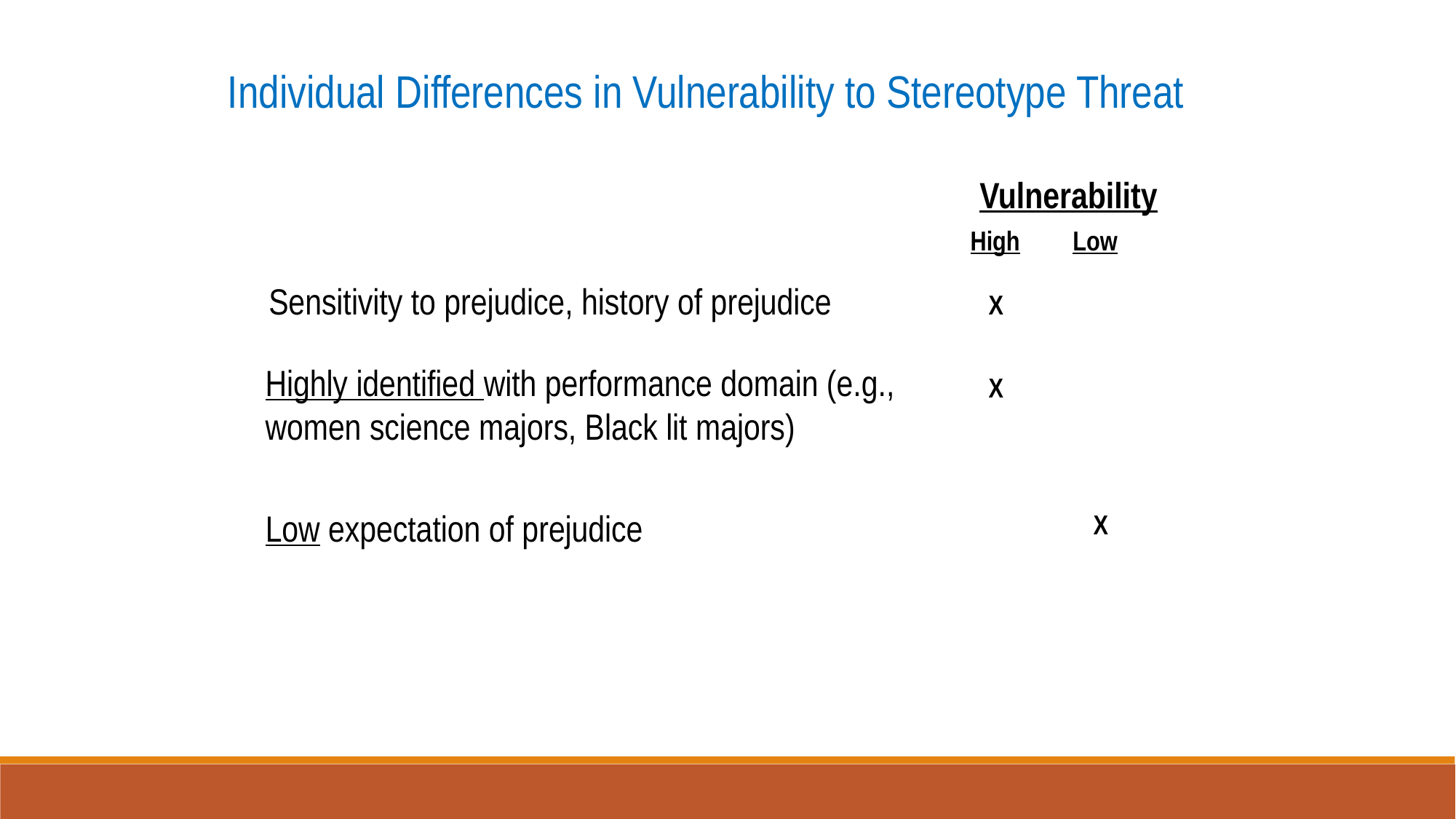

Individual Differences in Vulnerability to Stereotype Threat
Vulnerability
High
Low
Sensitivity to prejudice, history of prejudice
X
Highly identified with performance domain (e.g., women science majors, Black lit majors)
X
Low expectation of prejudice
X